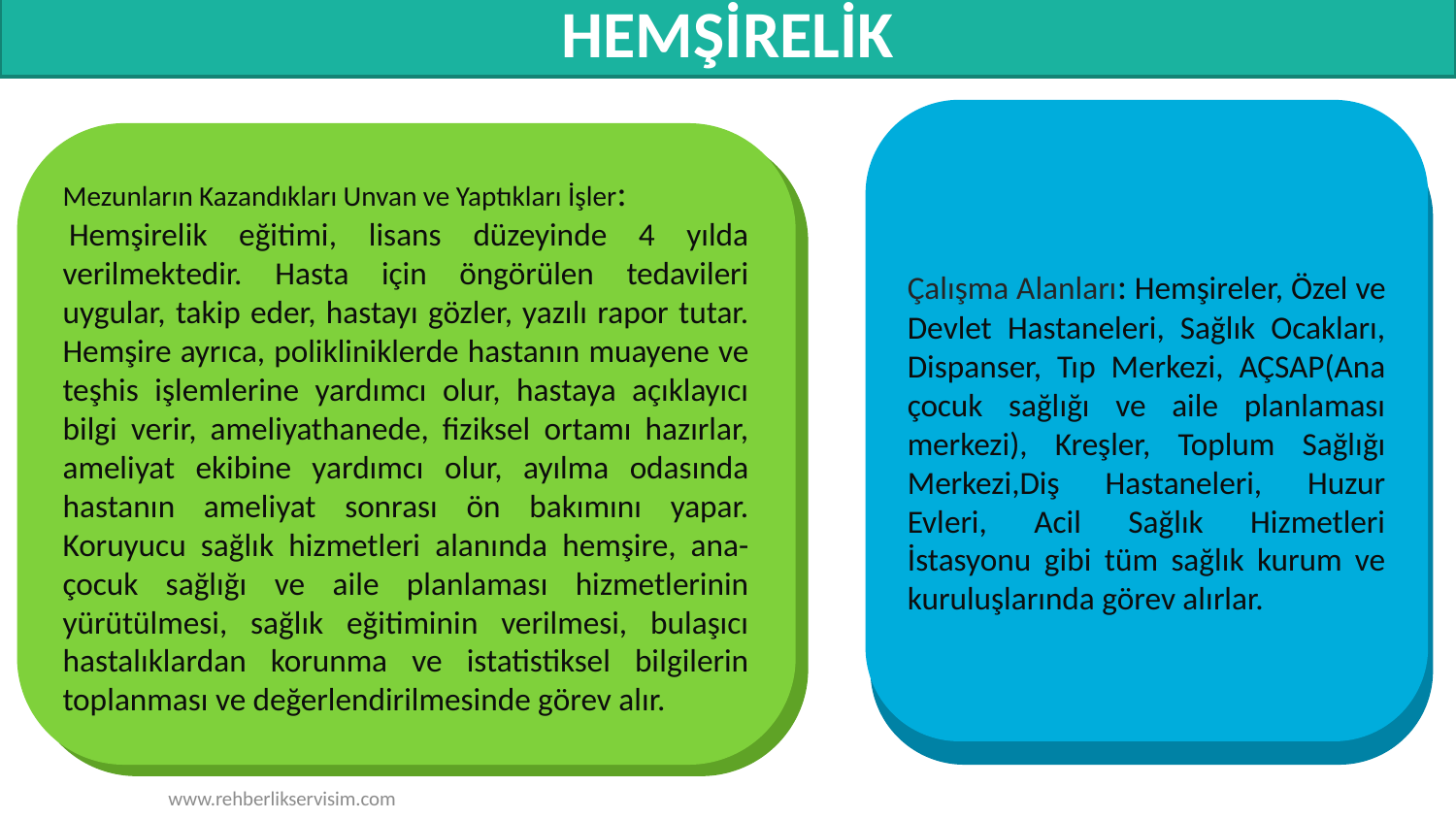

# HEMŞİRELİK

Çalışma Alanları: Hemşireler, Özel ve Devlet Hastaneleri, Sağlık Ocakları, Dispanser, Tıp Merkezi, AÇSAP(Ana çocuk sağlığı ve aile planlaması merkezi), Kreşler, Toplum Sağlığı Merkezi,Diş Hastaneleri, Huzur Evleri, Acil Sağlık Hizmetleri İstasyonu gibi tüm sağlık kurum ve kuruluşlarında görev alırlar.

Mezunların Kazandıkları Unvan ve Yaptıkları İşler:
 Hemşirelik eğitimi, lisans düzeyinde 4 yılda verilmektedir. Hasta için öngörülen tedavileri uygular, takip eder, hastayı gözler, yazılı rapor tutar. Hemşire ayrıca, polikliniklerde hastanın muayene ve teşhis işlemlerine yardımcı olur, hastaya açıklayıcı bilgi verir, ameliyathanede, fiziksel ortamı hazırlar, ameliyat ekibine yardımcı olur, ayılma odasında hastanın ameliyat sonrası ön bakımını yapar. Koruyucu sağlık hizmetleri alanında hemşire, ana-çocuk sağlığı ve aile planlaması hizmetlerinin yürütülmesi, sağlık eğitiminin verilmesi, bulaşıcı hastalıklardan korunma ve istatistiksel bilgilerin toplanması ve değerlendirilmesinde görev alır.

www.rehberlikservisim.com